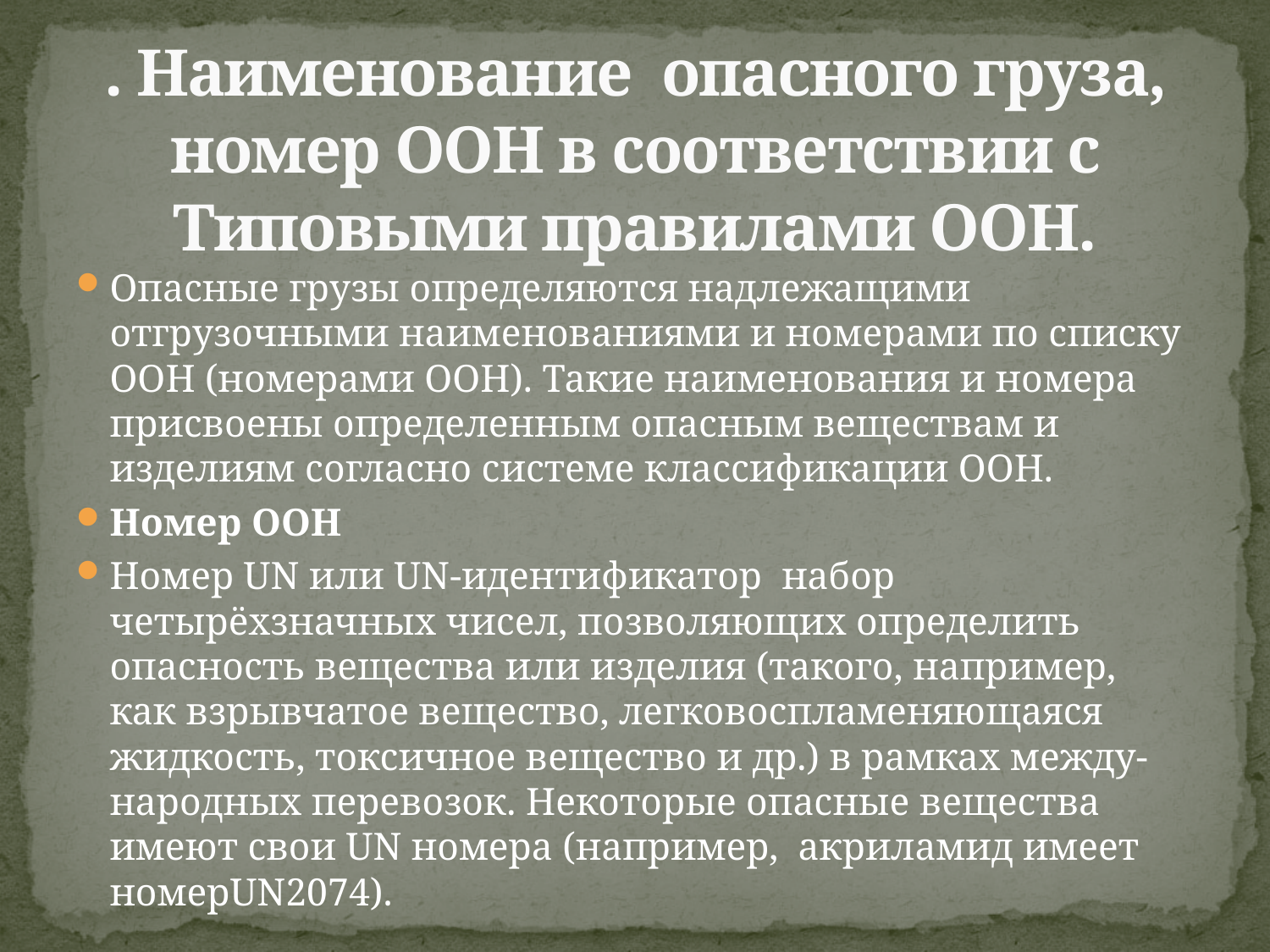

# . Наименование  опасного груза, номер ООН в соответствии с Типовыми правилами ООН.
Опасные грузы определяются надлежащими отгрузочными наименованиями и номерами по списку ООН (номерами ООН). Такие наименования и номера присвоены определенным опасным веществам и изделиям согласно системе классификации ООН.
Номер ООН
Номер UN или UN-идентификатор  набор четырёхзначных чисел, позволяющих определить опасность вещества или изделия (такого, например, как взрывчатое вещество, легковоспламеняющаяся жидкость, токсичное вещество и др.) в рамках между-народных перевозок. Некоторые опасные вещества имеют свои UN номера (например,  акриламид имеет номерUN2074).